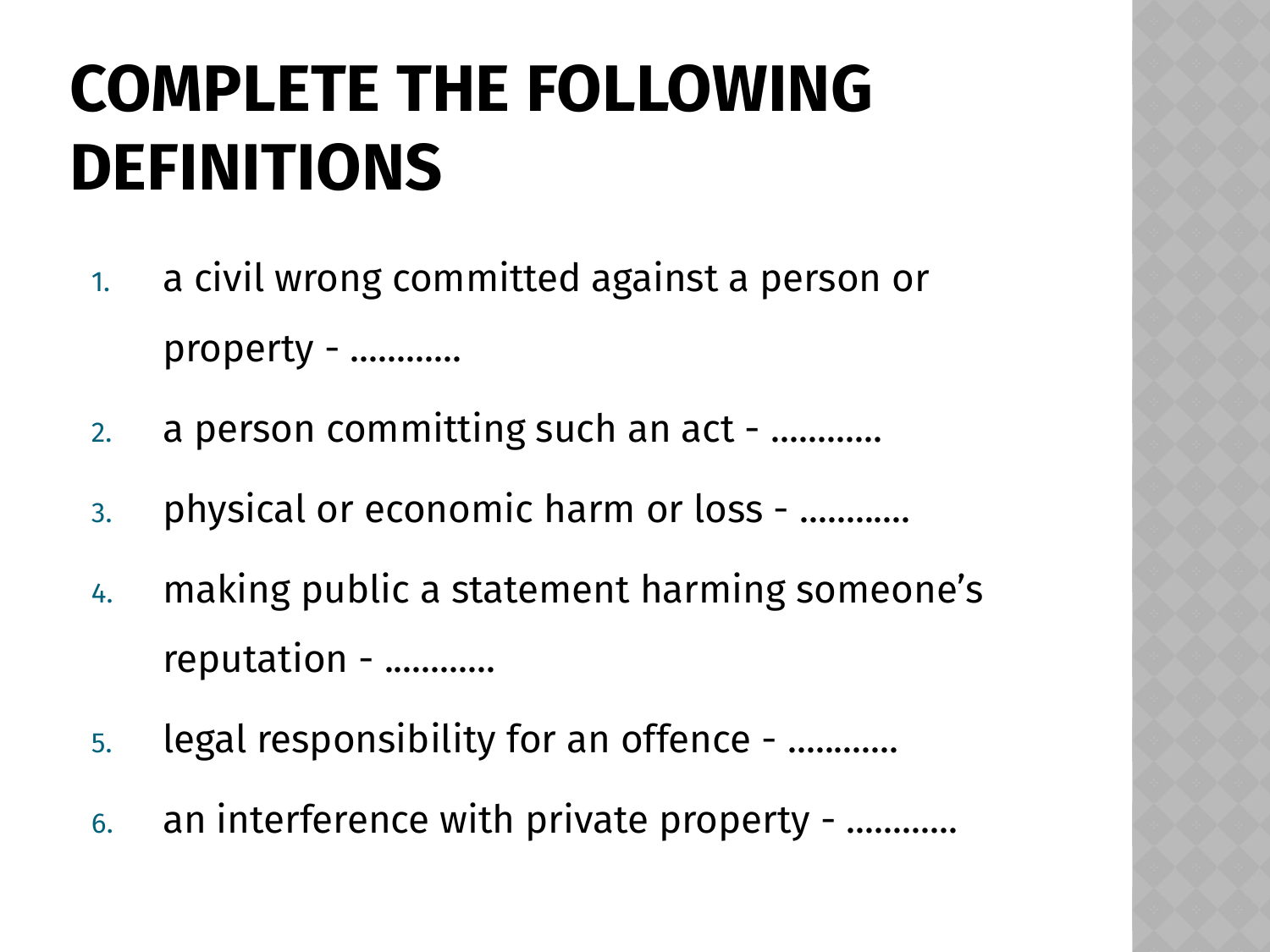

# Complete the following definitions
a civil wrong committed against a person or property - ............
a person committing such an act - ............
physical or economic harm or loss - ............
making public a statement harming someone’s reputation - ............
legal responsibility for an offence - ............
an interference with private property - ............